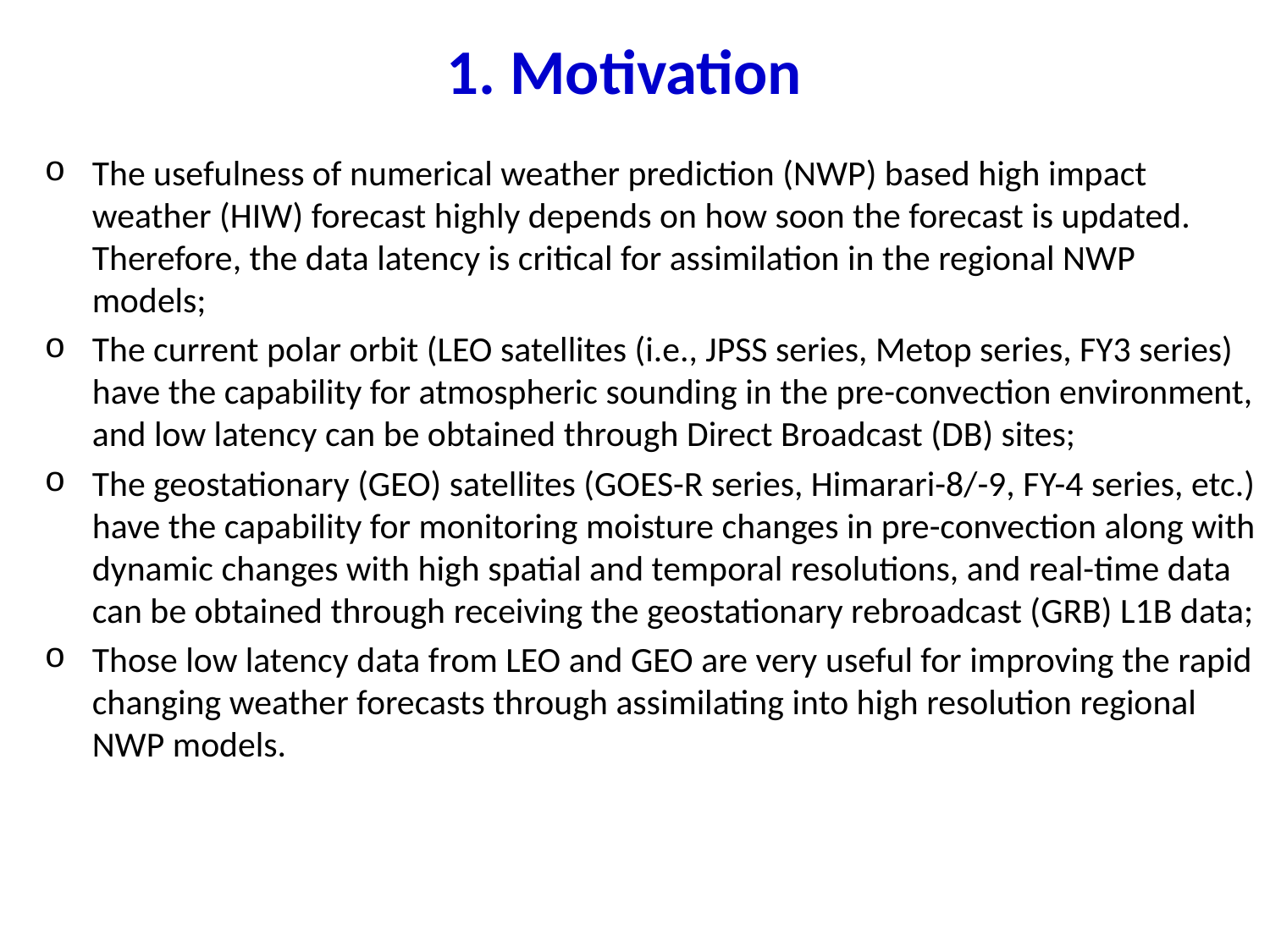

# 1. Motivation
The usefulness of numerical weather prediction (NWP) based high impact weather (HIW) forecast highly depends on how soon the forecast is updated. Therefore, the data latency is critical for assimilation in the regional NWP models;
The current polar orbit (LEO satellites (i.e., JPSS series, Metop series, FY3 series) have the capability for atmospheric sounding in the pre-convection environment, and low latency can be obtained through Direct Broadcast (DB) sites;
The geostationary (GEO) satellites (GOES-R series, Himarari-8/-9, FY-4 series, etc.) have the capability for monitoring moisture changes in pre-convection along with dynamic changes with high spatial and temporal resolutions, and real-time data can be obtained through receiving the geostationary rebroadcast (GRB) L1B data;
Those low latency data from LEO and GEO are very useful for improving the rapid changing weather forecasts through assimilating into high resolution regional NWP models.